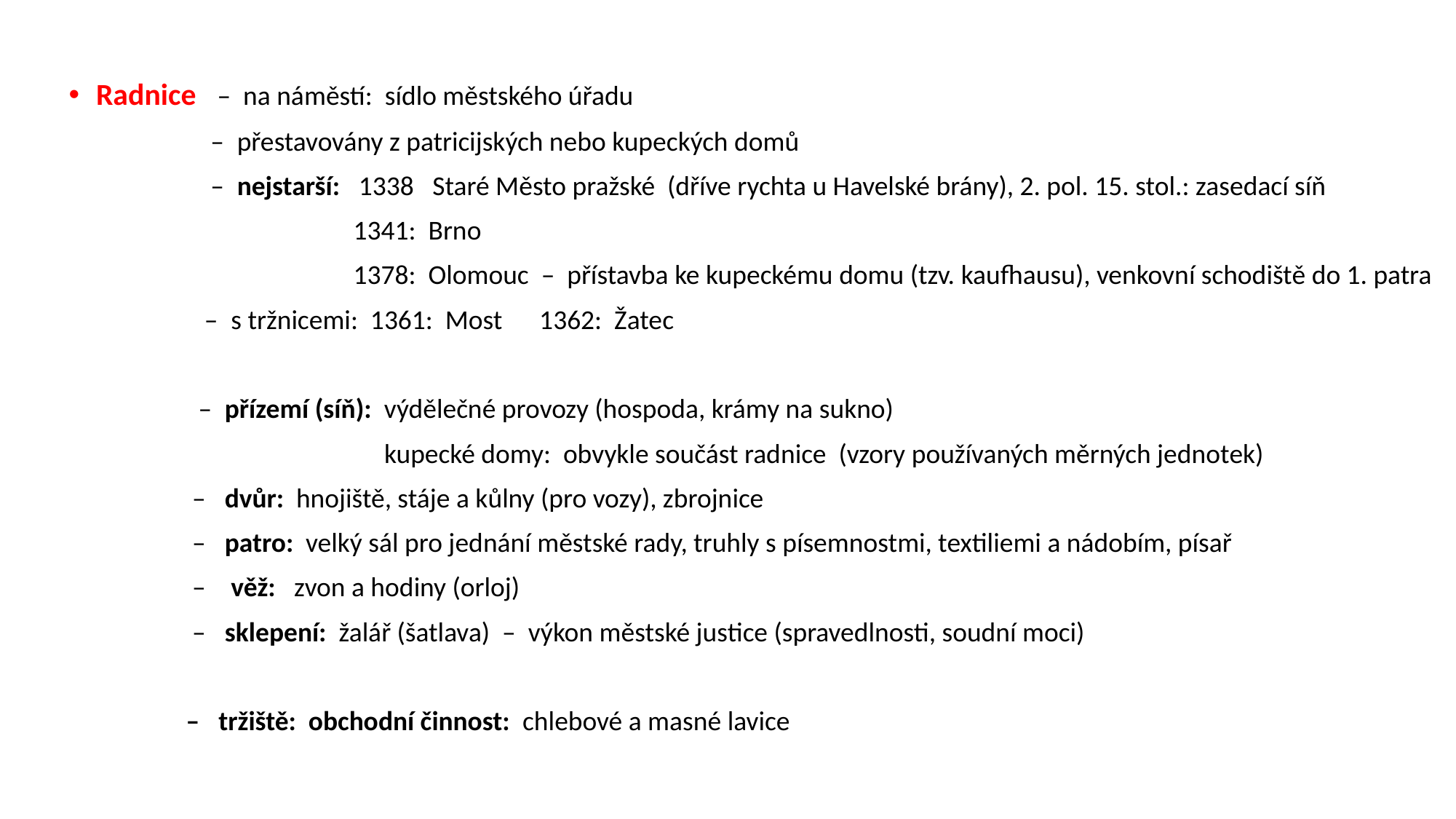

Radnice   –  na náměstí:  sídlo městského úřadu
                       –  přestavovány z patricijských nebo kupeckých domů
                       –  nejstarší:   1338   Staré Město pražské  (dříve rychta u Havelské brány), 2. pol. 15. stol.: zasedací síň
                                              1341:  Brno
                                              1378:  Olomouc  –  přístavba ke kupeckému domu (tzv. kaufhausu), venkovní schodiště do 1. patra
                      –  s tržnicemi:  1361:  Most      1362:  Žatec

                     –  přízemí (síň):  výdělečné provozy (hospoda, krámy na sukno)
                                                   kupecké domy:  obvykle součást radnice  (vzory používaných měrných jednotek)
                    –   dvůr:  hnojiště, stáje a kůlny (pro vozy), zbrojnice
                    –   patro:  velký sál pro jednání městské rady, truhly s písemnostmi, textiliemi a nádobím, písař
                    –    věž:   zvon a hodiny (orloj)
                    –   sklepení:  žalář (šatlava)  –  výkon městské justice (spravedlnosti, soudní moci)

                   –   tržiště:  obchodní činnost:  chlebové a masné lavice